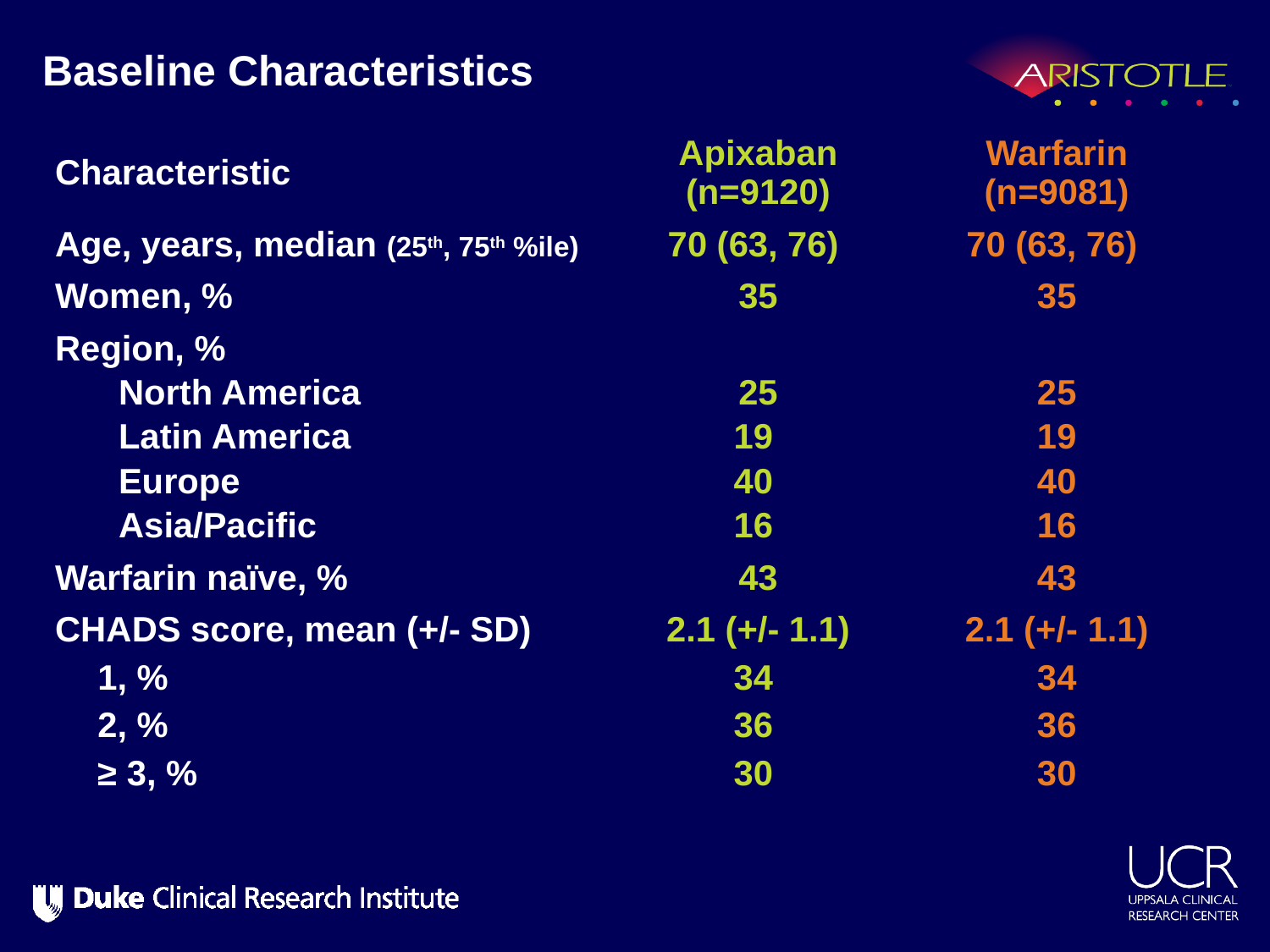

# Baseline Characteristics
| Characteristic | Apixaban (n=9120) | Warfarin (n=9081) |
| --- | --- | --- |
| Age, years, median (25th, 75th %ile) | 70 (63, 76) | 70 (63, 76) |
| Women, % | 35 | 35 |
| Region, % |  |  |
| North America | 25 | 25 |
| Latin America | 19 | 19 |
| Europe | 40 | 40 |
| Asia/Pacific | 16 | 16 |
| Warfarin naïve, % | 43 | 43 |
| CHADS score, mean (+/- SD) | 2.1 (+/- 1.1) | 2.1 (+/- 1.1) |
| 1, % | 34 | 34 |
| 2, % | 36 | 36 |
| ≥ 3, % | 30 | 30 |